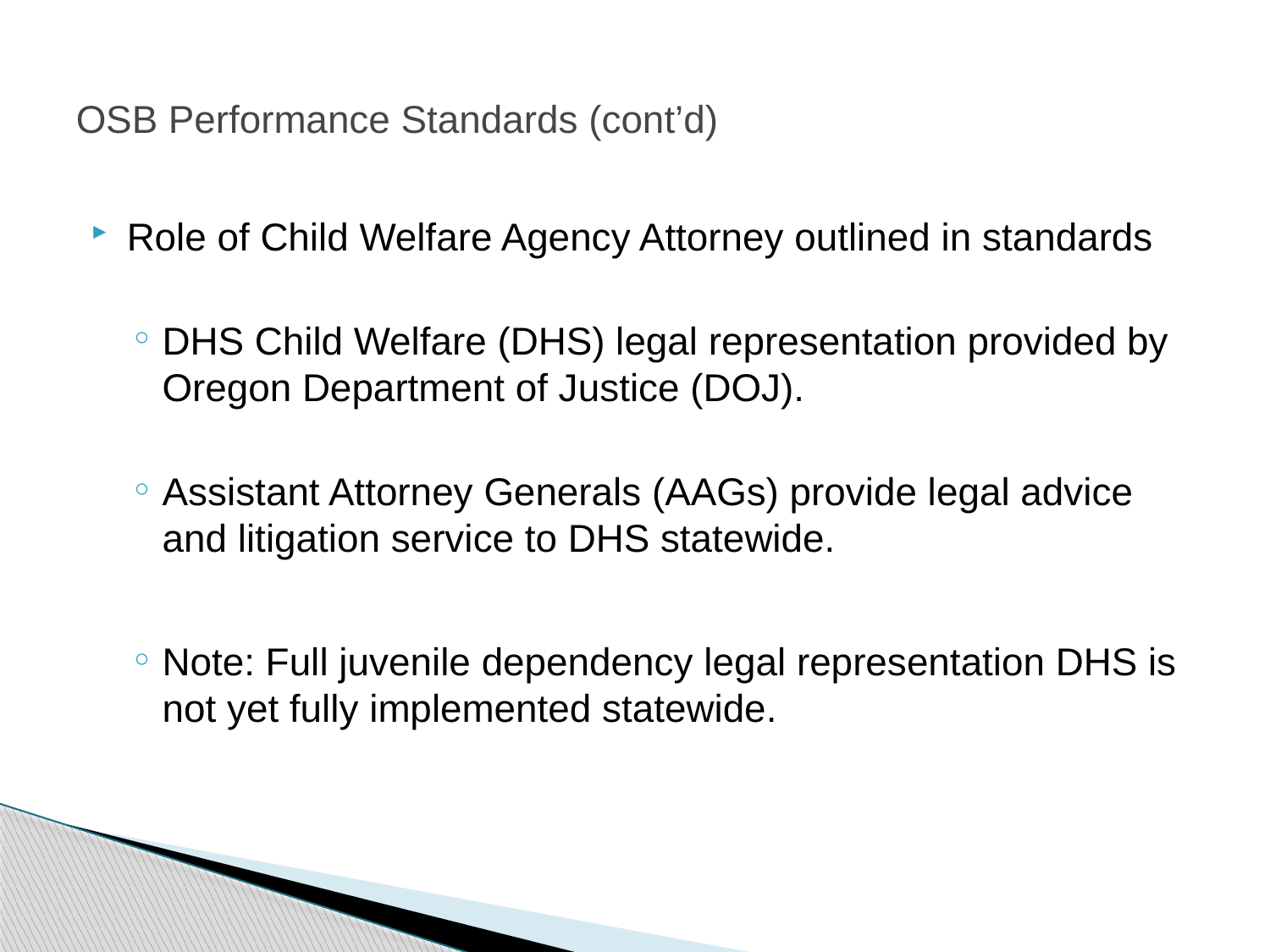

# OSB Performance Standards (cont’d)
Role of Child Welfare Agency Attorney outlined in standards

DHS Child Welfare (DHS) legal representation provided by Oregon Department of Justice (DOJ).

Assistant Attorney Generals (AAGs) provide legal advice and litigation service to DHS statewide.

Note: Full juvenile dependency legal representation DHS is not yet fully implemented statewide.